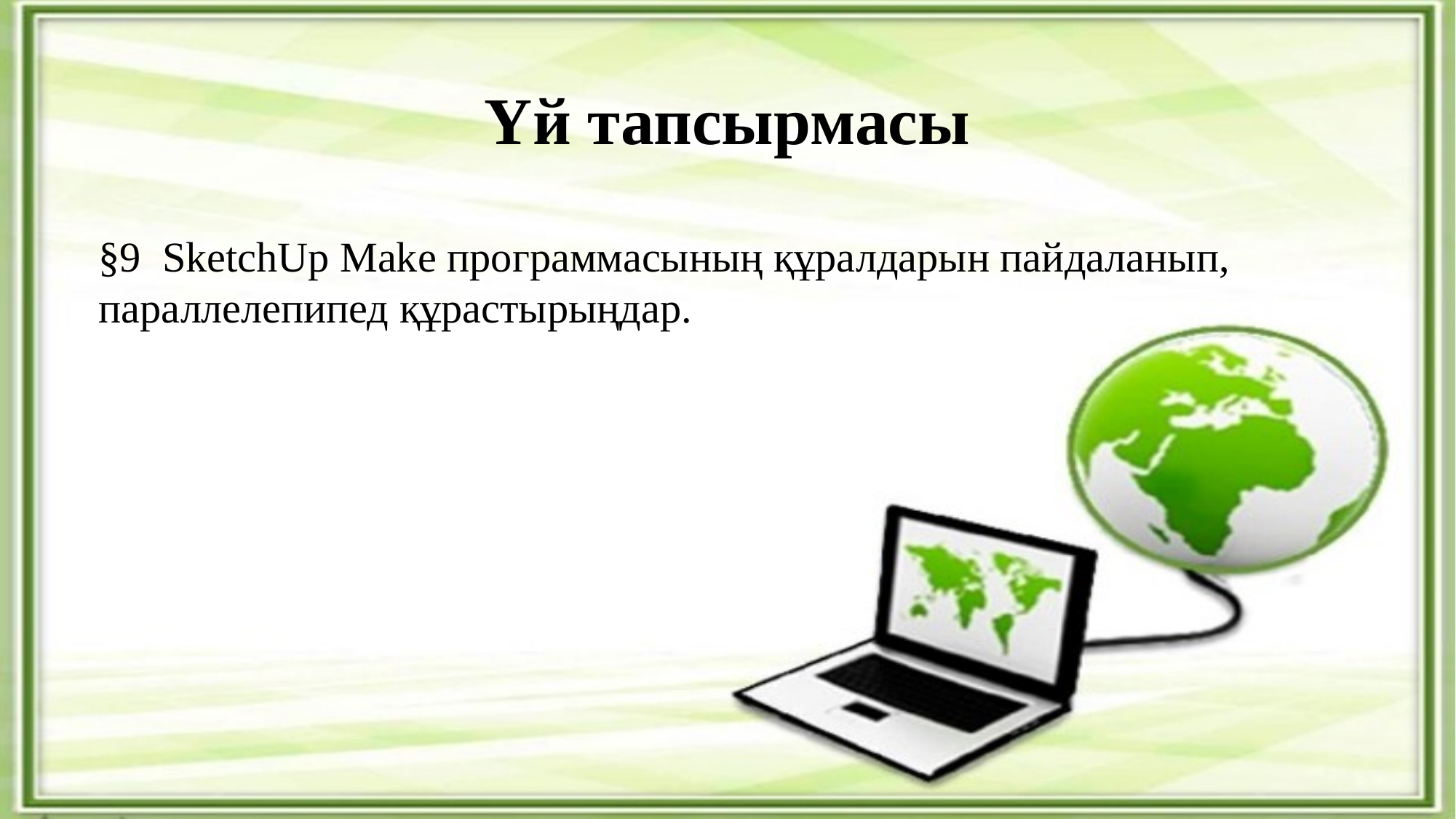

# Үй тапсырмасы
§9  SketchUp Make программасының құралдарын пайдаланып, параллелепипед құрастырыңдар.